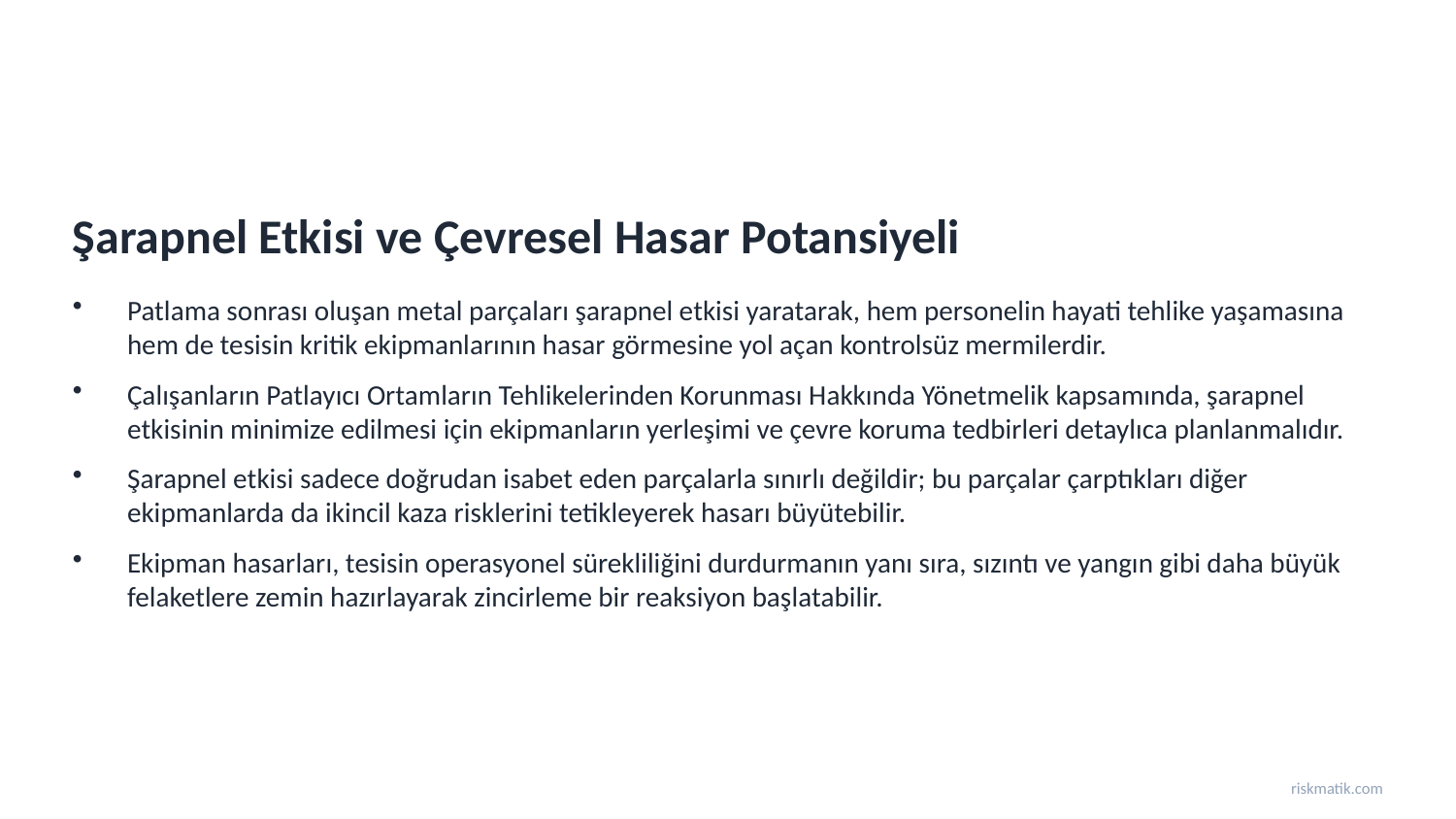

Şarapnel Etkisi ve Çevresel Hasar Potansiyeli
Patlama sonrası oluşan metal parçaları şarapnel etkisi yaratarak, hem personelin hayati tehlike yaşamasına hem de tesisin kritik ekipmanlarının hasar görmesine yol açan kontrolsüz mermilerdir.
Çalışanların Patlayıcı Ortamların Tehlikelerinden Korunması Hakkında Yönetmelik kapsamında, şarapnel etkisinin minimize edilmesi için ekipmanların yerleşimi ve çevre koruma tedbirleri detaylıca planlanmalıdır.
Şarapnel etkisi sadece doğrudan isabet eden parçalarla sınırlı değildir; bu parçalar çarptıkları diğer ekipmanlarda da ikincil kaza risklerini tetikleyerek hasarı büyütebilir.
Ekipman hasarları, tesisin operasyonel sürekliliğini durdurmanın yanı sıra, sızıntı ve yangın gibi daha büyük felaketlere zemin hazırlayarak zincirleme bir reaksiyon başlatabilir.
riskmatik.com